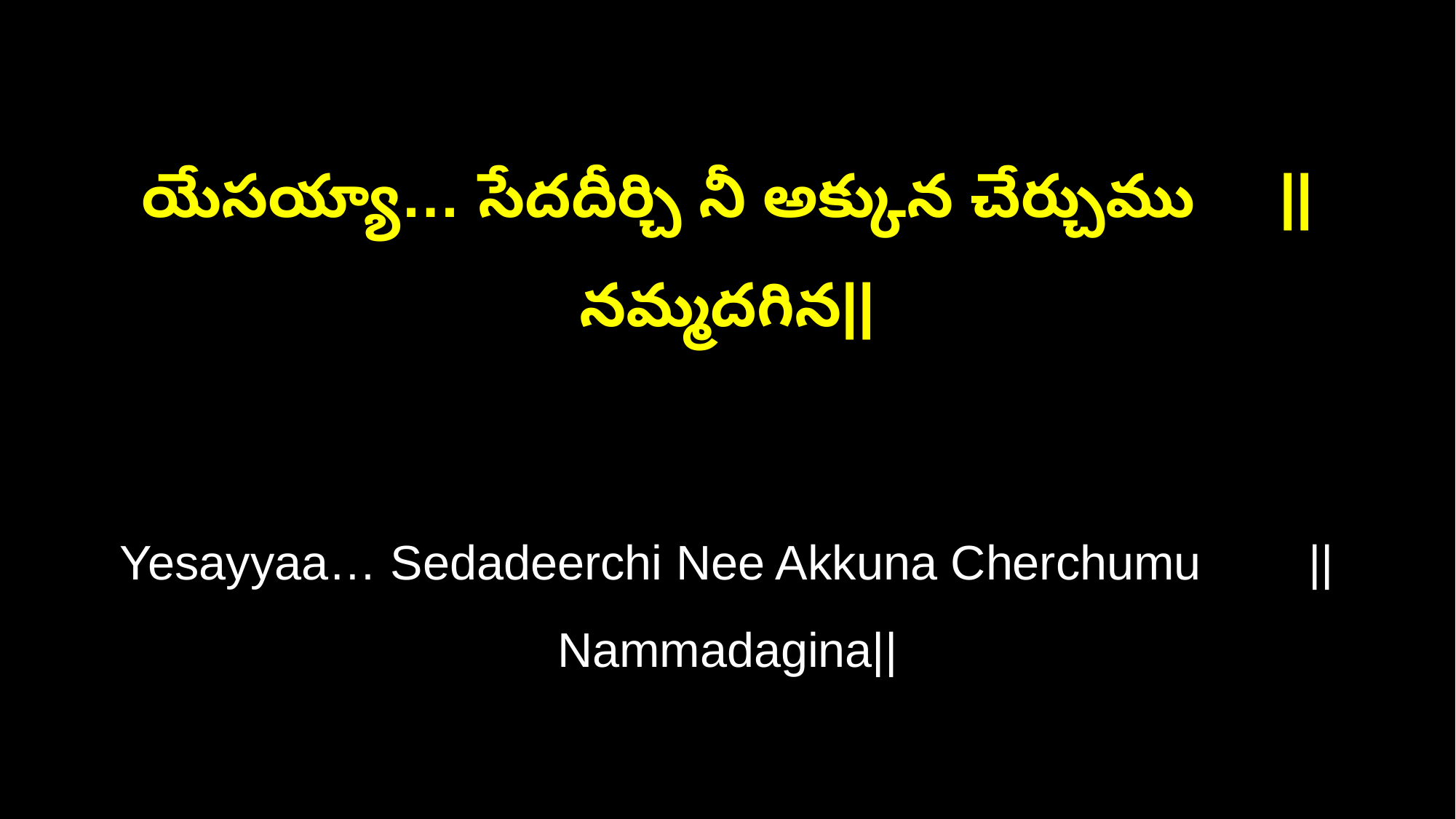

యేసయ్యా… సేదదీర్చి నీ అక్కున చేర్చుము     ||నమ్మదగిన||
Yesayyaa… Sedadeerchi Nee Akkuna Cherchumu        ||Nammadagina||